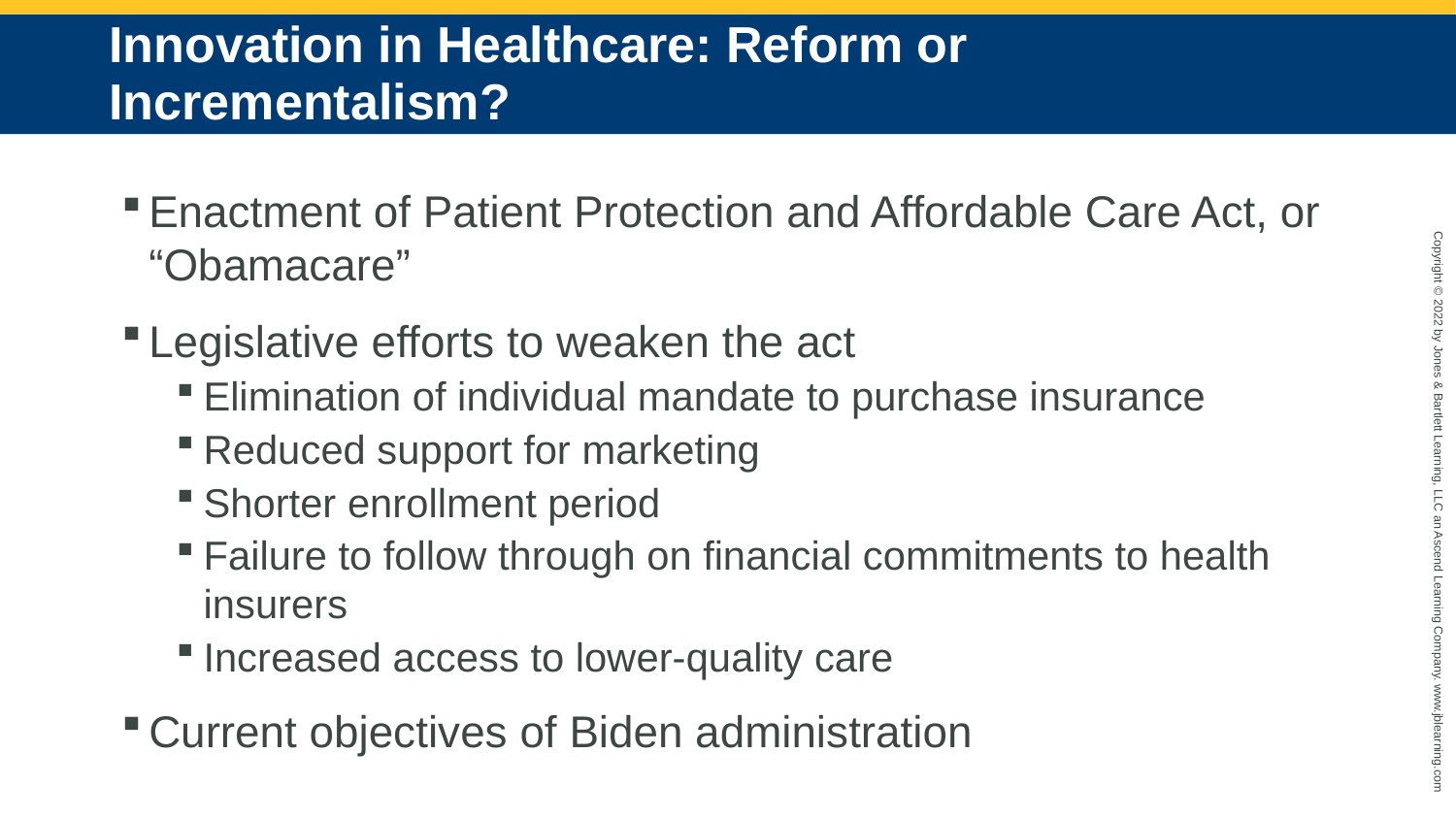

# Innovation in Healthcare: Reform or Incrementalism?
Enactment of Patient Protection and Affordable Care Act, or “Obamacare”
Legislative efforts to weaken the act
Elimination of individual mandate to purchase insurance
Reduced support for marketing
Shorter enrollment period
Failure to follow through on financial commitments to health insurers
Increased access to lower-quality care
Current objectives of Biden administration